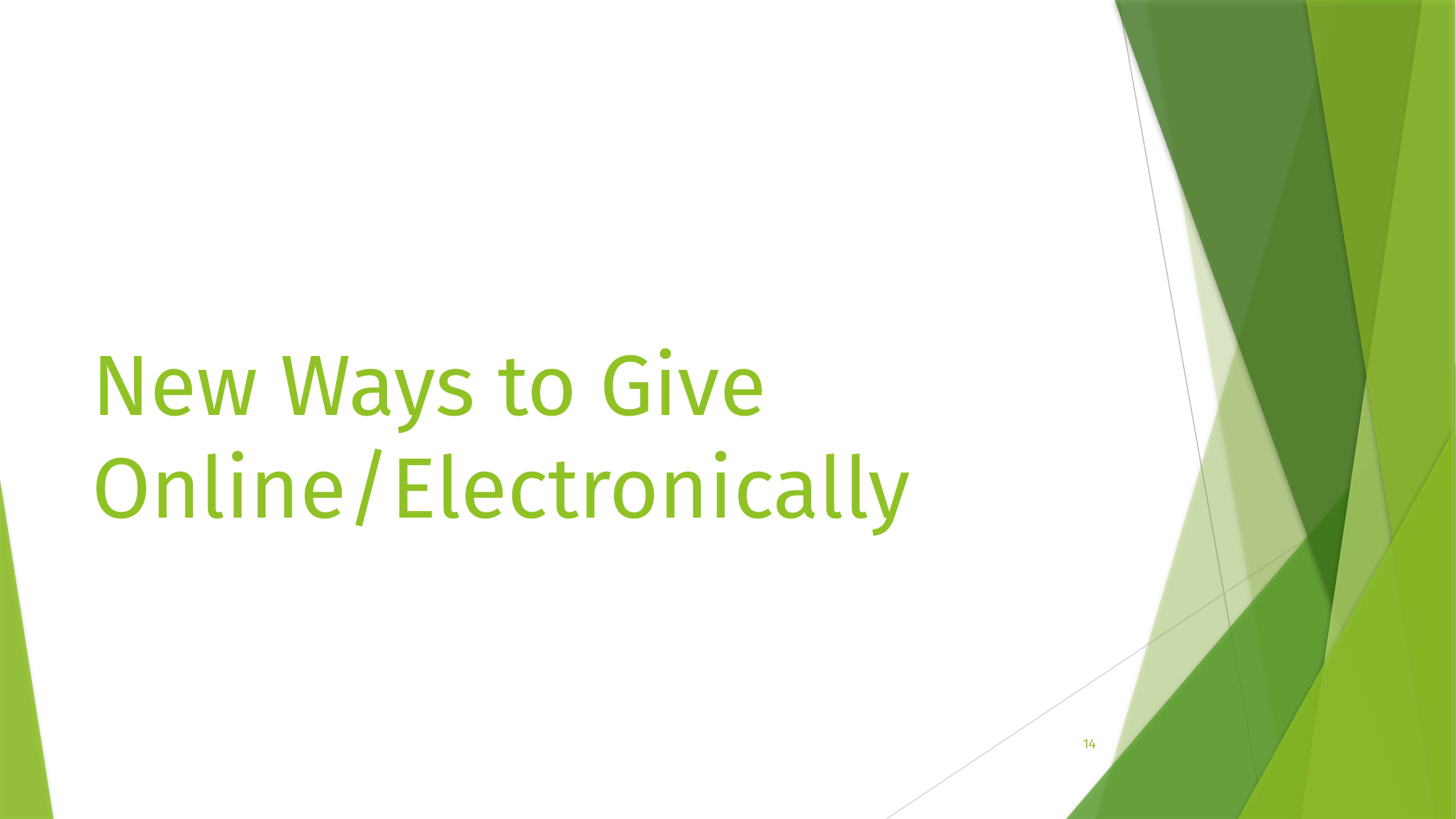

# New Ways to Give Online/Electronically

14